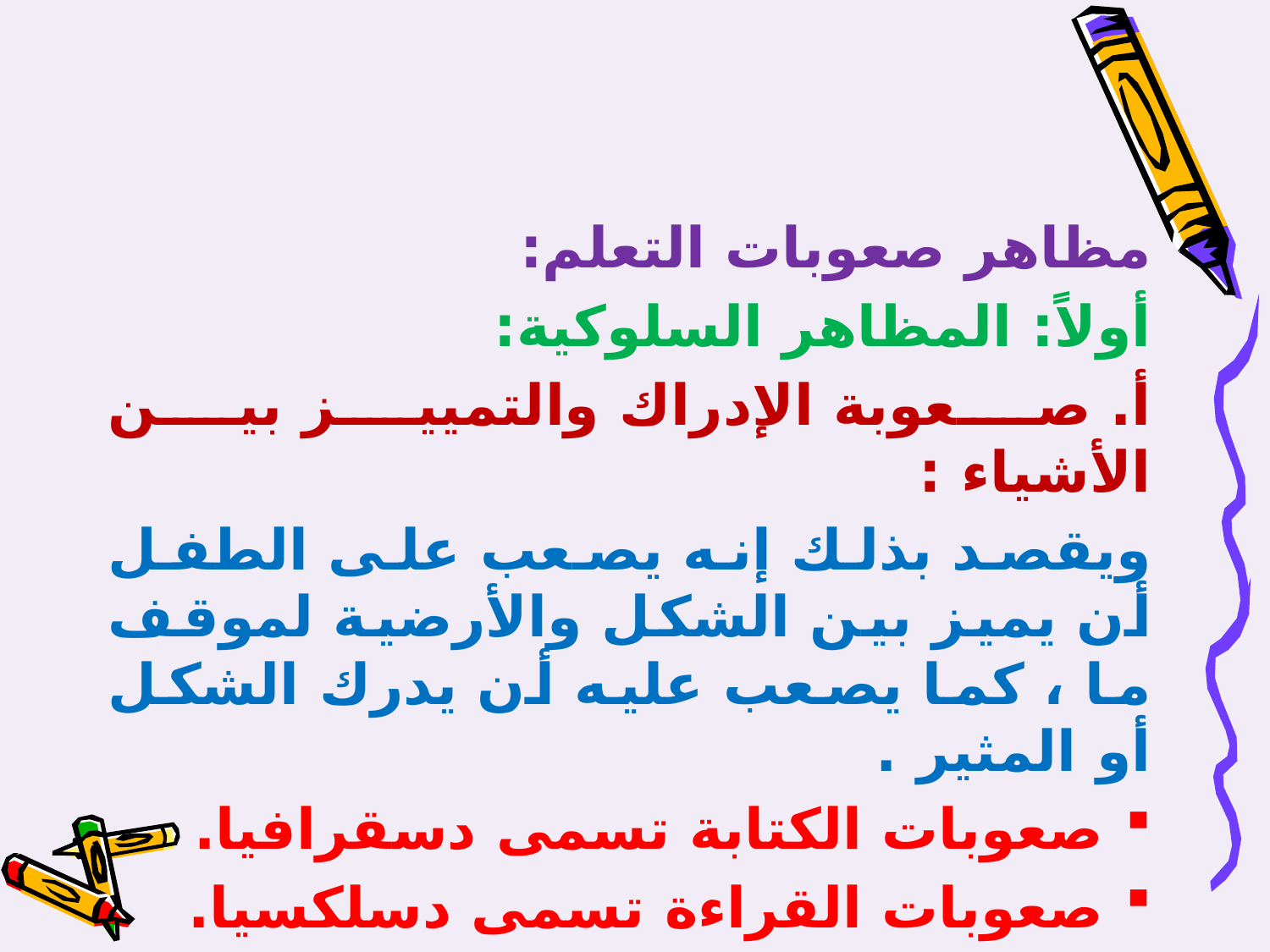

مظاهر صعوبات التعلم:
أولاً: المظاهر السلوكية:
أ. صعوبة الإدراك والتمييز بين الأشياء :
ويقصد بذلك إنه يصعب على الطفل أن يميز بين الشكل والأرضية لموقف ما ، كما يصعب عليه أن يدرك الشكل أو المثير .
صعوبات الكتابة تسمى دسقرافيا.
صعوبات القراءة تسمى دسلكسيا.